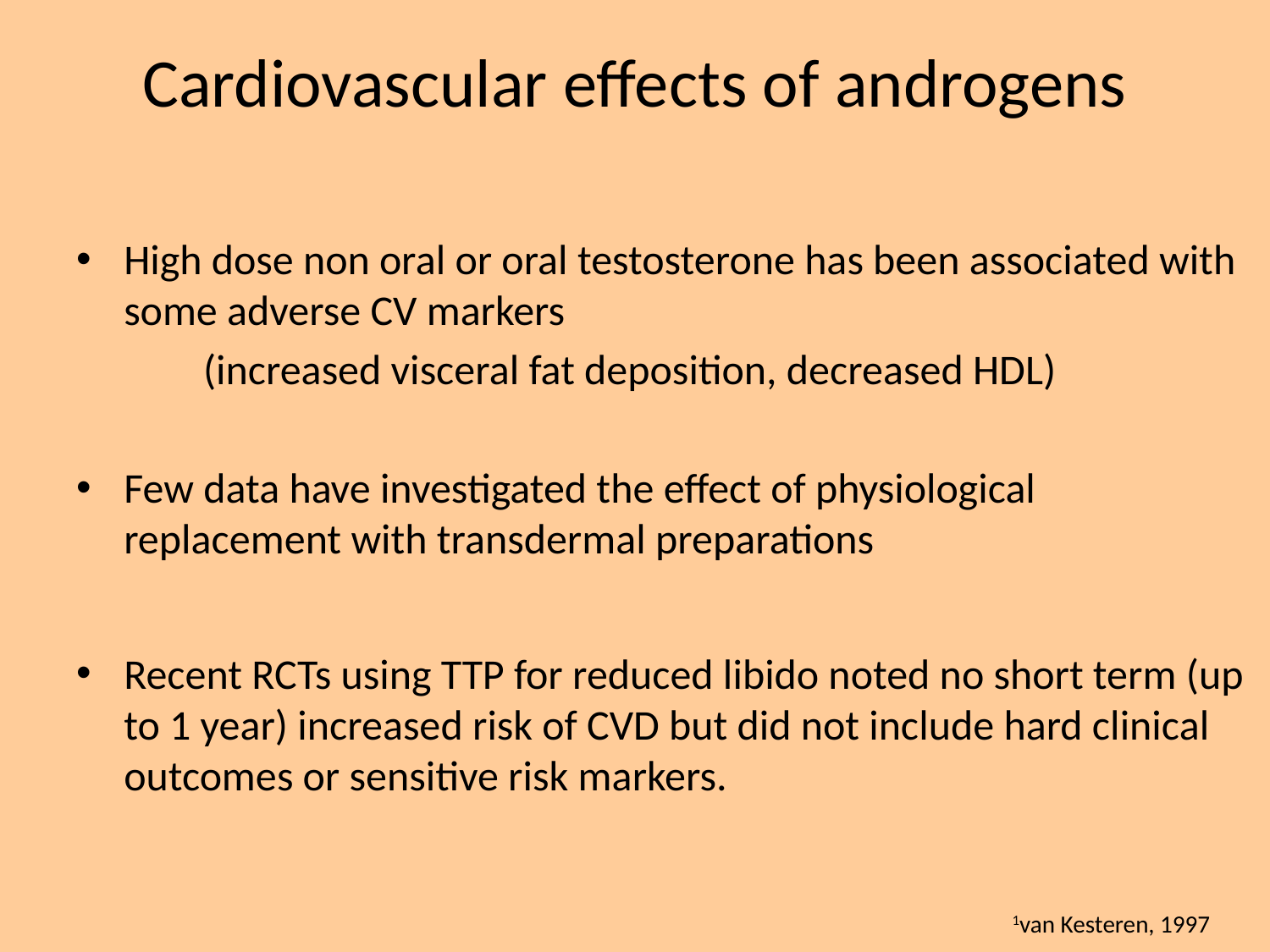

# Cardiovascular effects of androgens

High dose non oral or oral testosterone has been associated with some adverse CV markers
(increased visceral fat deposition, decreased HDL)

Few data have investigated the effect of physiological replacement with transdermal preparations

Recent RCTs using TTP for reduced libido noted no short term (up to 1 year) increased risk of CVD but did not include hard clinical outcomes or sensitive risk markers.
1van Kesteren, 1997